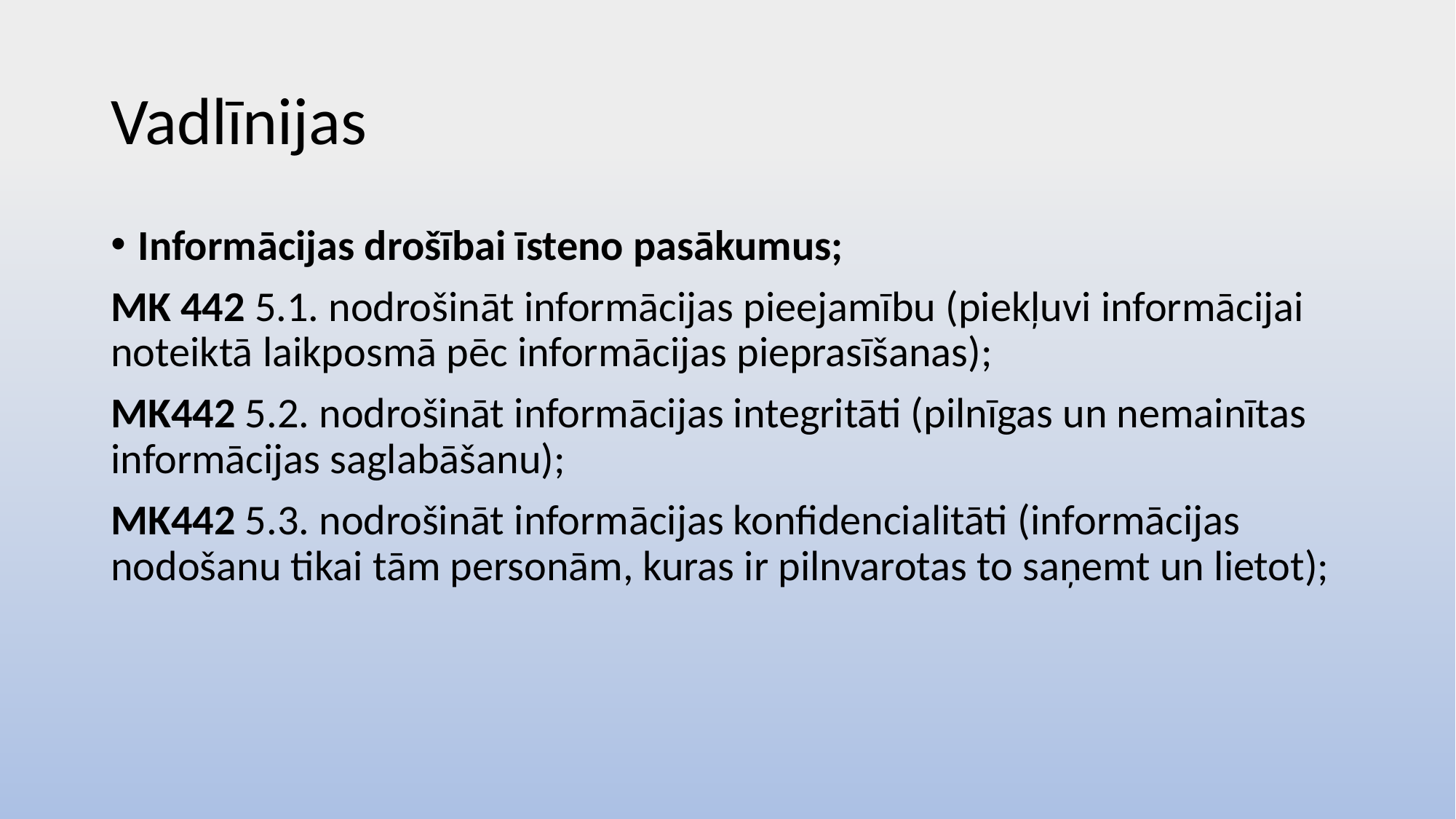

# Vadlīnijas
Informācijas drošībai īsteno pasākumus;
MK 442 5.1. nodrošināt informācijas pieejamību (piekļuvi informācijai noteiktā laikposmā pēc informācijas pieprasīšanas);
MK442 5.2. nodrošināt informācijas integritāti (pilnīgas un nemainītas informācijas saglabāšanu);
MK442 5.3. nodrošināt informācijas konfidencialitāti (informācijas nodošanu tikai tām personām, kuras ir pilnvarotas to saņemt un lietot);